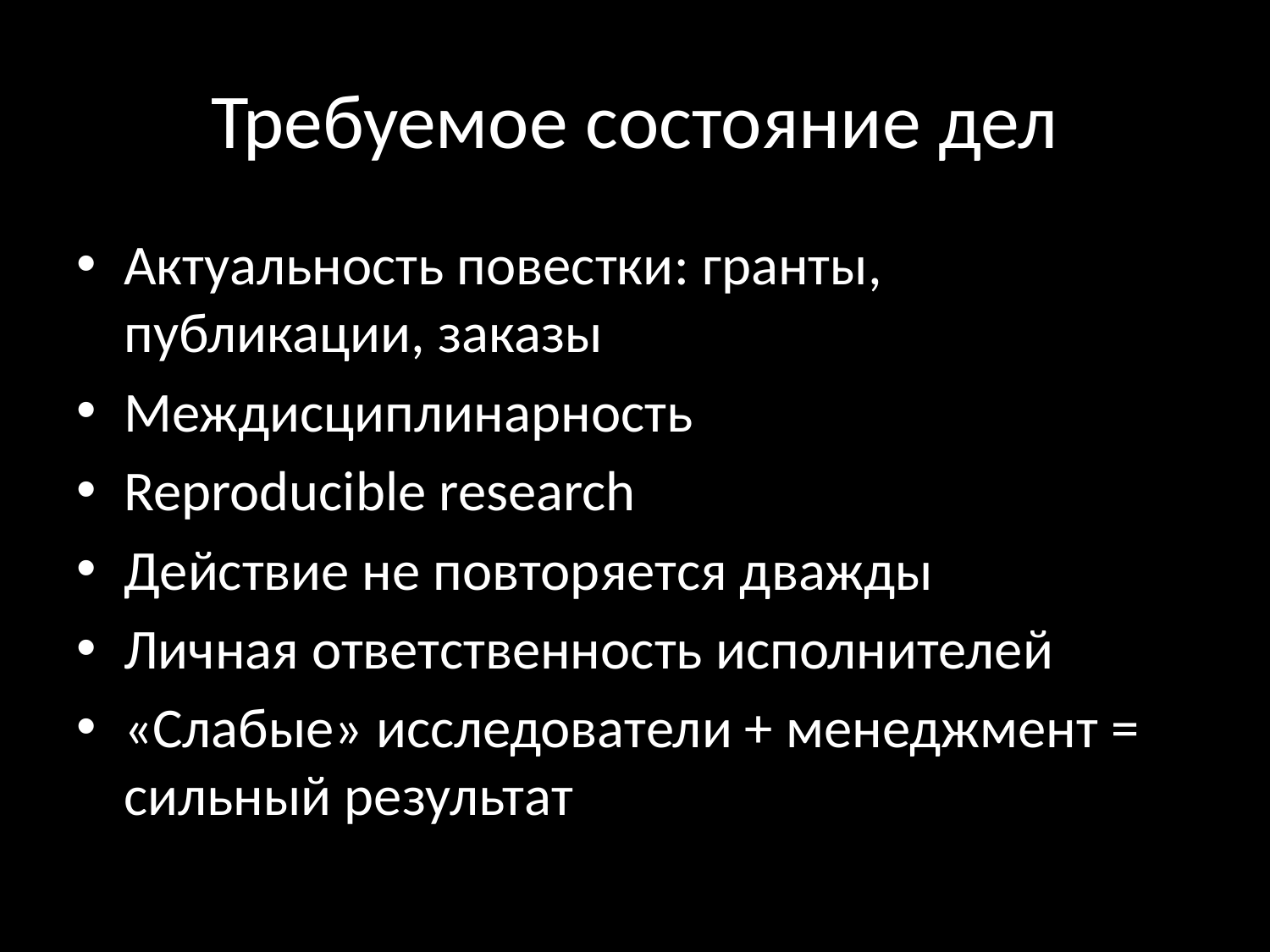

# Требуемое состояние дел
Актуальность повестки: гранты, публикации, заказы
Междисциплинарность
Reproducible research
Действие не повторяется дважды
Личная ответственность исполнителей
«Слабые» исследователи + менеджмент = сильный результат